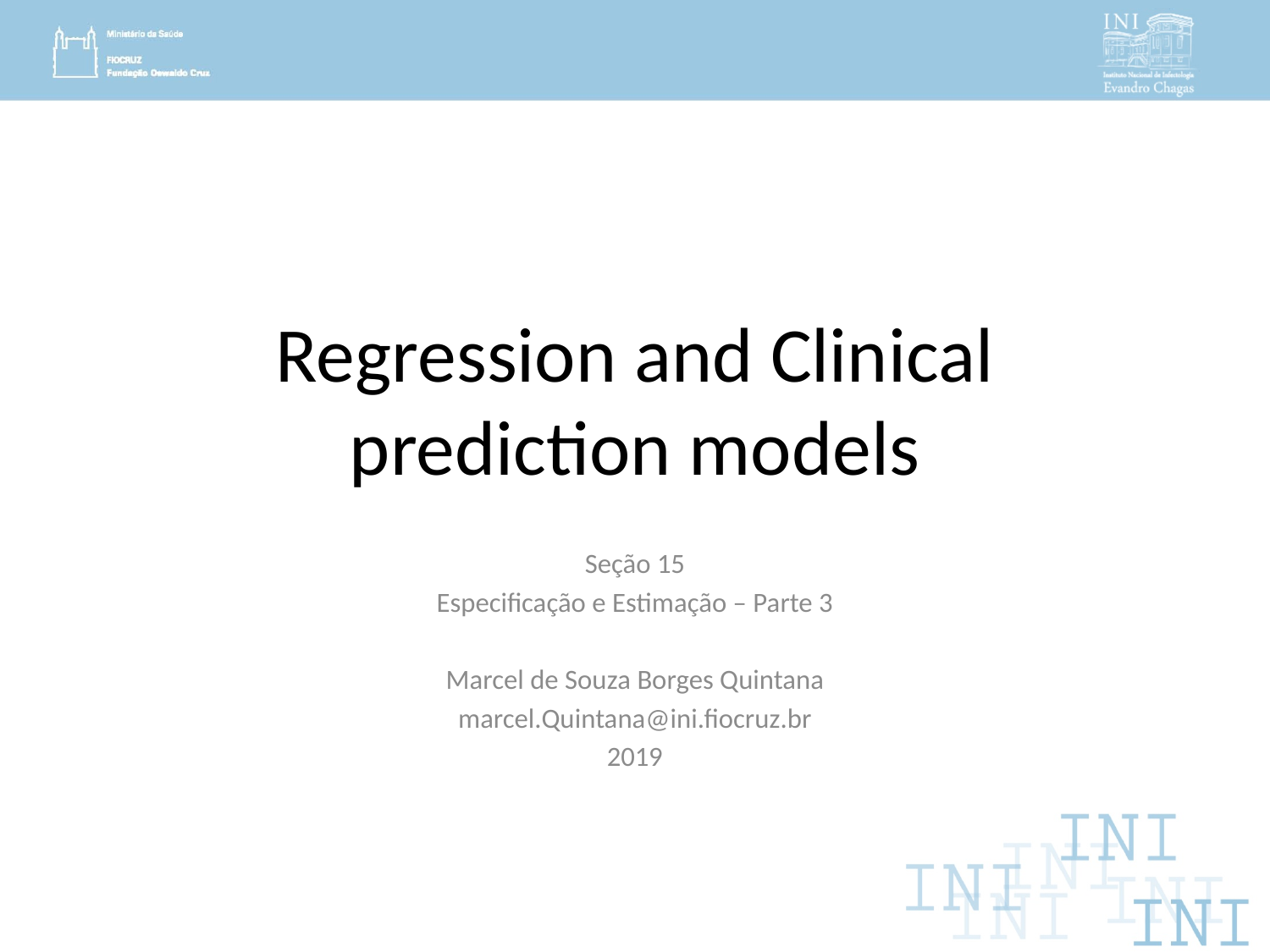

# Regression and Clinical prediction models
Seção 15
Especificação e Estimação – Parte 3

Marcel de Souza Borges Quintana
marcel.Quintana@ini.fiocruz.br
2019